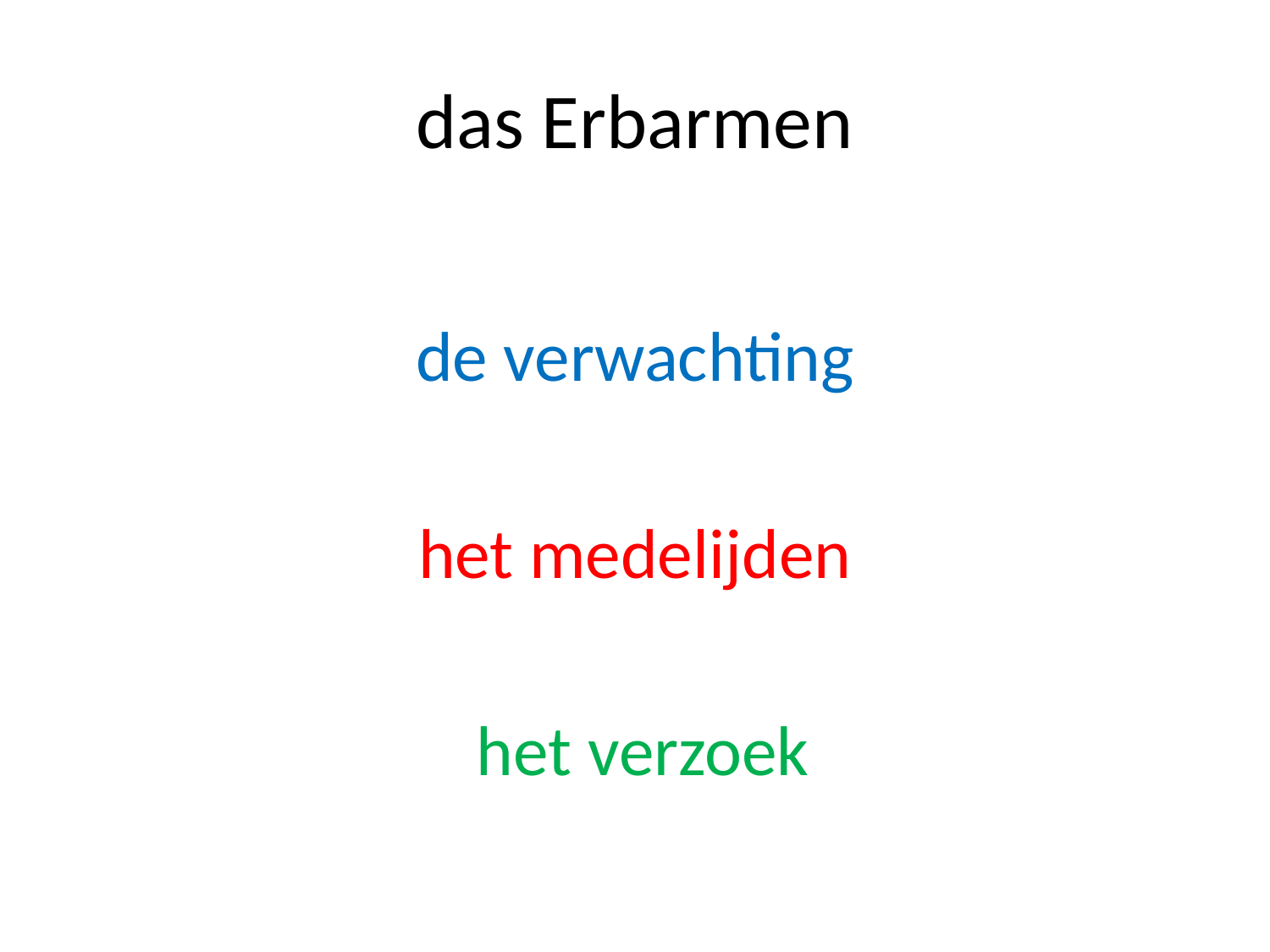

# das Erbarmen

de verwachting

het medelijden

 het verzoek